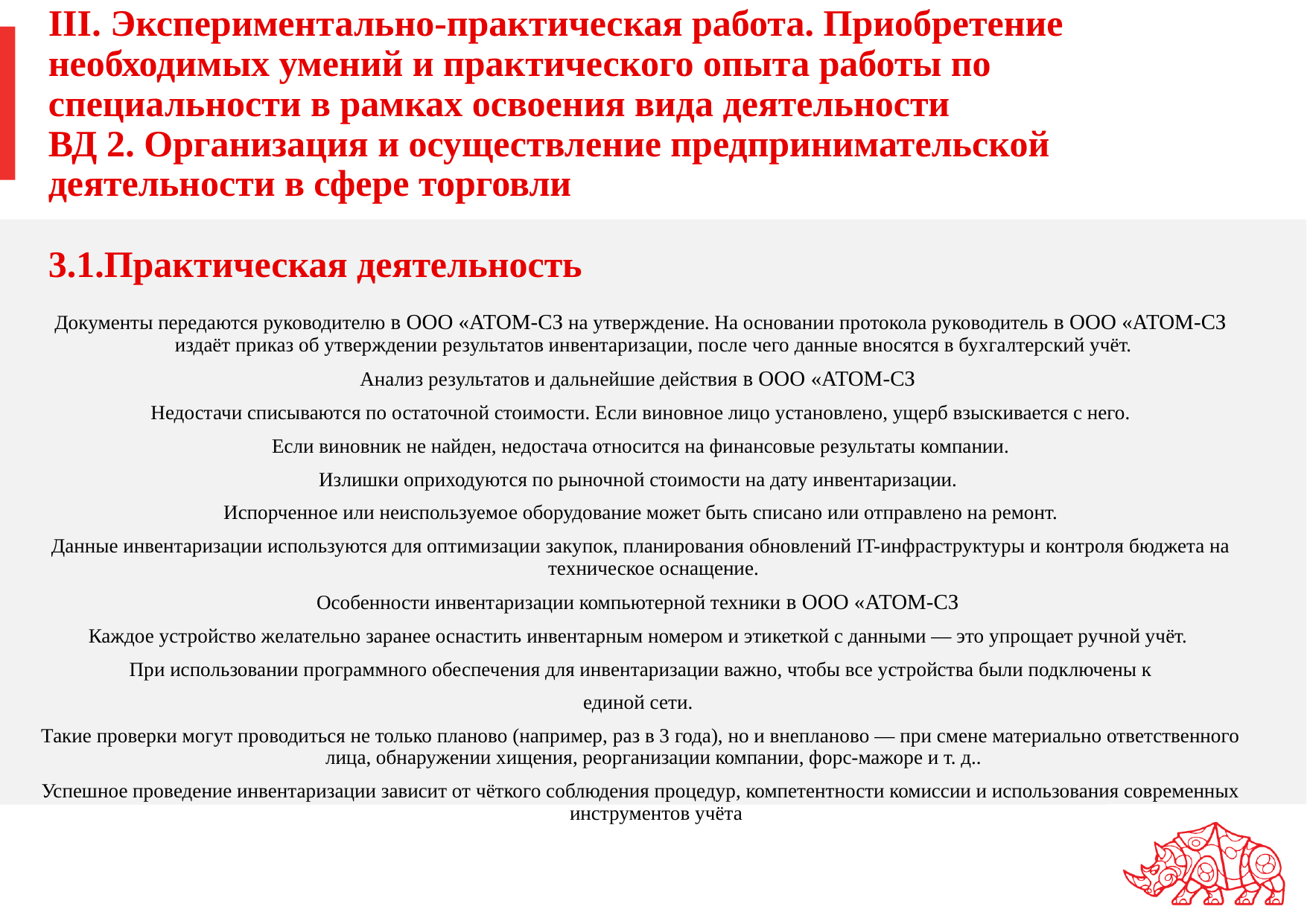

# III. Экспериментально-практическая работа. Приобретение необходимых умений и практического опыта работы по специальности в рамках освоения вида деятельности ВД 2. Организация и осуществление предпринимательской деятельности в сфере торговли 3.1.Практическая деятельность
Документы передаются руководителю в ООО «АТОМ-СЗ на утверждение. На основании протокола руководитель в ООО «АТОМ-СЗ издаёт приказ об утверждении результатов инвентаризации, после чего данные вносятся в бухгалтерский учёт.
Анализ результатов и дальнейшие действия в ООО «АТОМ-СЗ
Недостачи списываются по остаточной стоимости. Если виновное лицо установлено, ущерб взыскивается с него.
 Если виновник не найден, недостача относится на финансовые результаты компании.
Излишки оприходуются по рыночной стоимости на дату инвентаризации.
Испорченное или неиспользуемое оборудование может быть списано или отправлено на ремонт.
Данные инвентаризации используются для оптимизации закупок, планирования обновлений IT-инфраструктуры и контроля бюджета на техническое оснащение.
Особенности инвентаризации компьютерной техники в ООО «АТОМ-СЗ
Каждое устройство желательно заранее оснастить инвентарным номером и этикеткой с данными — это упрощает ручной учёт.
При использовании программного обеспечения для инвентаризации важно, чтобы все устройства были подключены к
единой сети.
Такие проверки могут проводиться не только планово (например, раз в 3 года), но и внепланово — при смене материально ответственного лица, обнаружении хищения, реорганизации компании, форс-мажоре и т. д..
Успешное проведение инвентаризации зависит от чёткого соблюдения процедур, компетентности комиссии и использования современных инструментов учёта